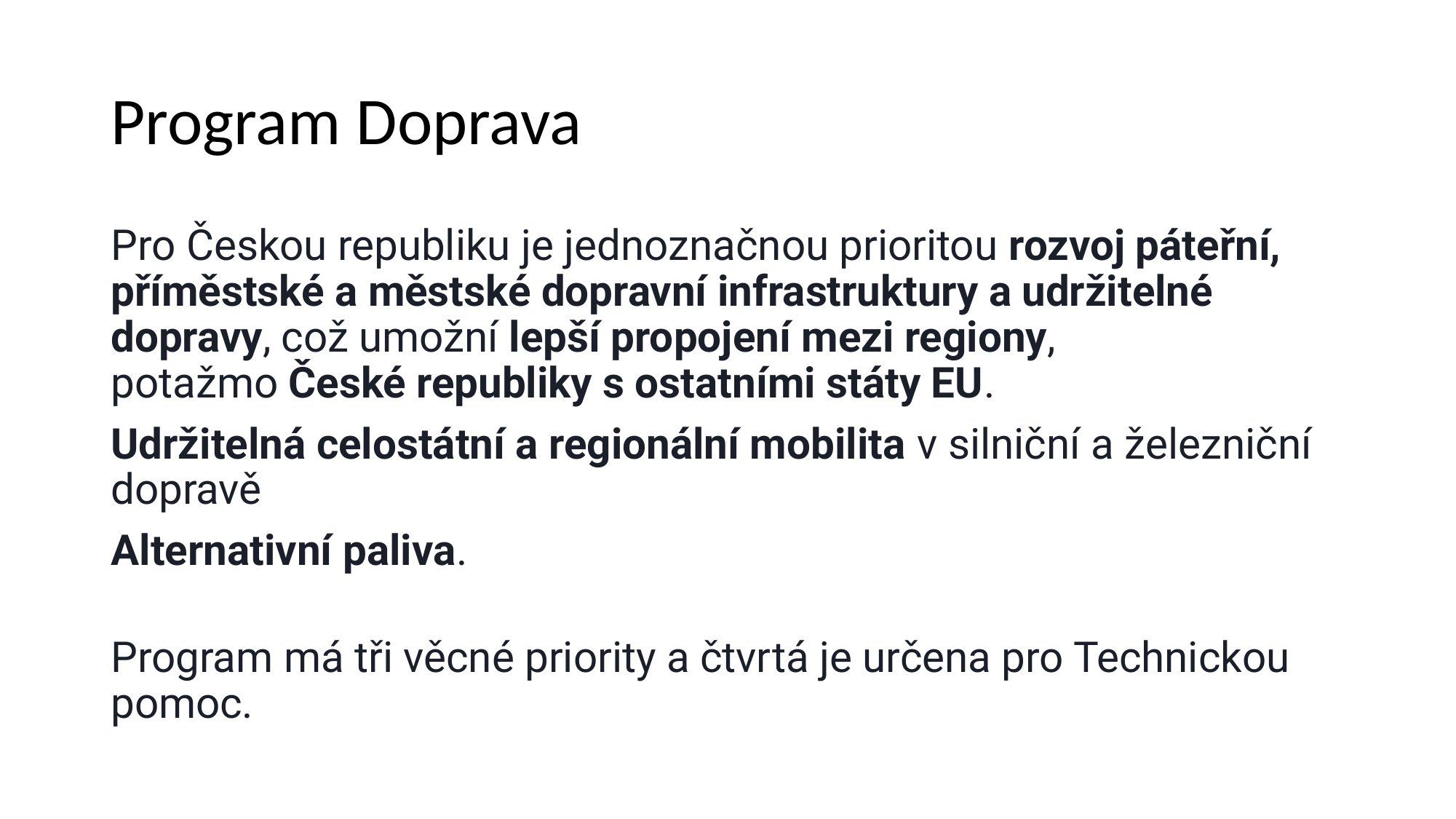

# Program Doprava
Pro Českou republiku je jednoznačnou prioritou rozvoj páteřní, příměstské a městské dopravní infrastruktury a udržitelné dopravy, což umožní lepší propojení mezi regiony, potažmo České republiky s ostatními státy EU.
Udržitelná celostátní a regionální mobilita v silniční a železniční dopravě
Alternativní paliva.
Program má tři věcné priority a čtvrtá je určena pro Technickou pomoc.